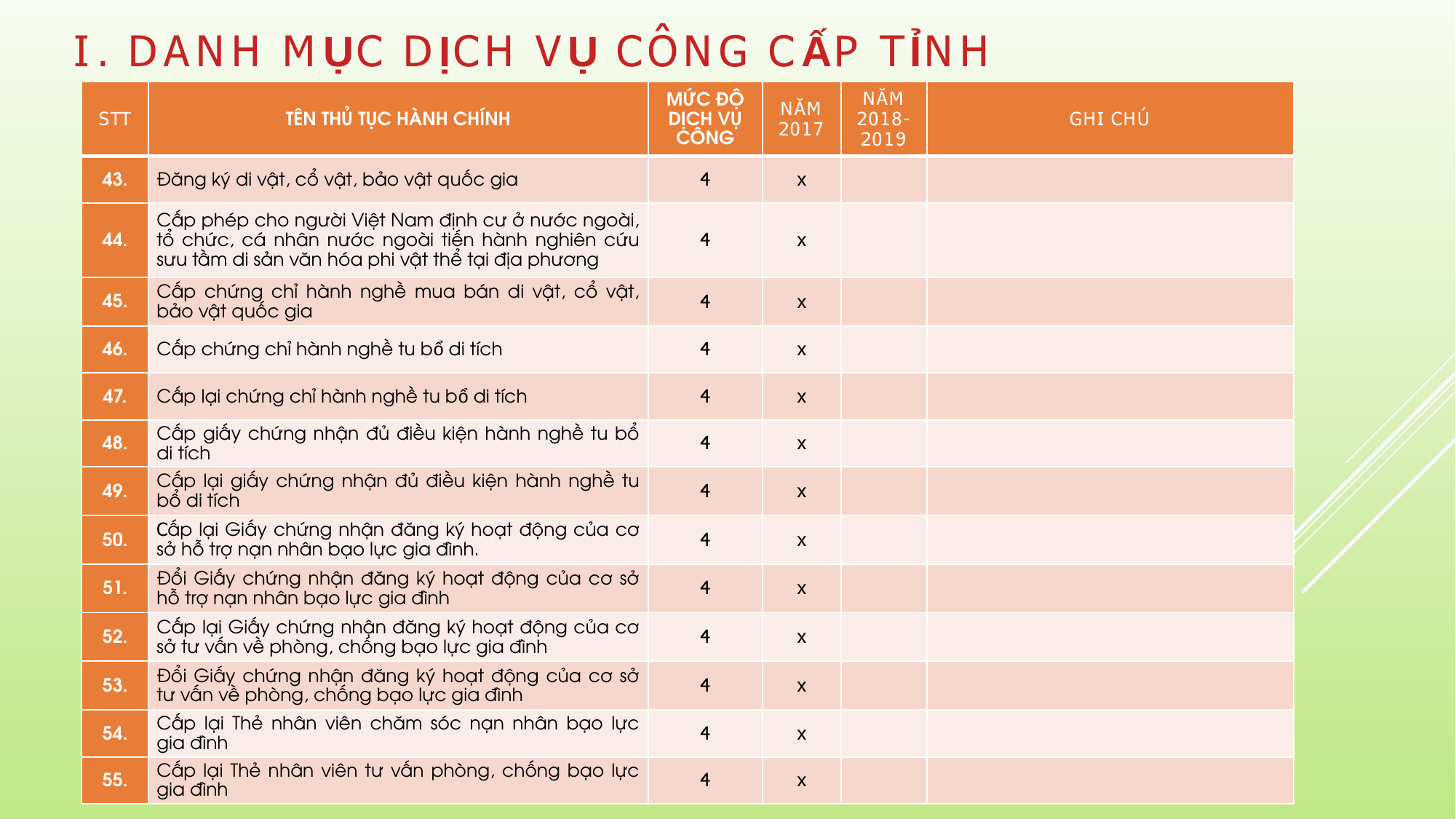

| STT | TÊN THỦ TỤC HÀNH CHÍNH | MỨC ĐỘ DỊCH VỤ CÔNG | NĂM 2017 | NĂM 2018-2019 | GHI CHÚ |
| --- | --- | --- | --- | --- | --- |
| 43. | Đăng ký di vật, cổ vật, bảo vật quốc gia | 4 | x |  |  |
| 44. | Cấp phép cho người Việt Nam định cư ở nước ngoài, tổ chức, cá nhân nước ngoài tiến hành nghiên cứu sưu tầm di sản văn hóa phi vật thể tại địa phương | 4 | x |  |  |
| 45. | Cấp chứng chỉ hành nghề mua bán di vật, cổ vật, bảo vật quốc gia | 4 | x |  |  |
| 46. | Cấp chứng chỉ hành nghề tu bổ di tích | 4 | x |  |  |
| 47. | Cấp lại chứng chỉ hành nghề tu bổ di tích | 4 | x |  |  |
| 48. | Cấp giấy chứng nhận đủ điều kiện hành nghề tu bổ di tích | 4 | x |  |  |
| 49. | Cấp lại giấy chứng nhận đủ điều kiện hành nghề tu bổ di tích | 4 | x |  |  |
| 50. | Cấp lại Giấy chứng nhận đăng ký hoạt động của cơ sở hỗ trợ nạn nhân bạo lực gia đình. | 4 | x |  |  |
| 51. | Đổi Giấy chứng nhận đăng ký hoạt động của cơ sở hỗ trợ nạn nhân bạo lực gia đình | 4 | x |  |  |
| 52. | Cấp lại Giấy chứng nhận đăng ký hoạt động của cơ sở tư vấn về phòng, chống bạo lực gia đình | 4 | x |  |  |
| 53. | Đổi Giấy chứng nhận đăng ký hoạt động của cơ sở tư vấn về phòng, chống bạo lực gia đình | 4 | x |  |  |
| 54. | Cấp lại Thẻ nhân viên chăm sóc nạn nhân bạo lực gia đình | 4 | x |  |  |
| 55. | Cấp lại Thẻ nhân viên tư vấn phòng, chống bạo lực gia đình | 4 | x |  |  |
#